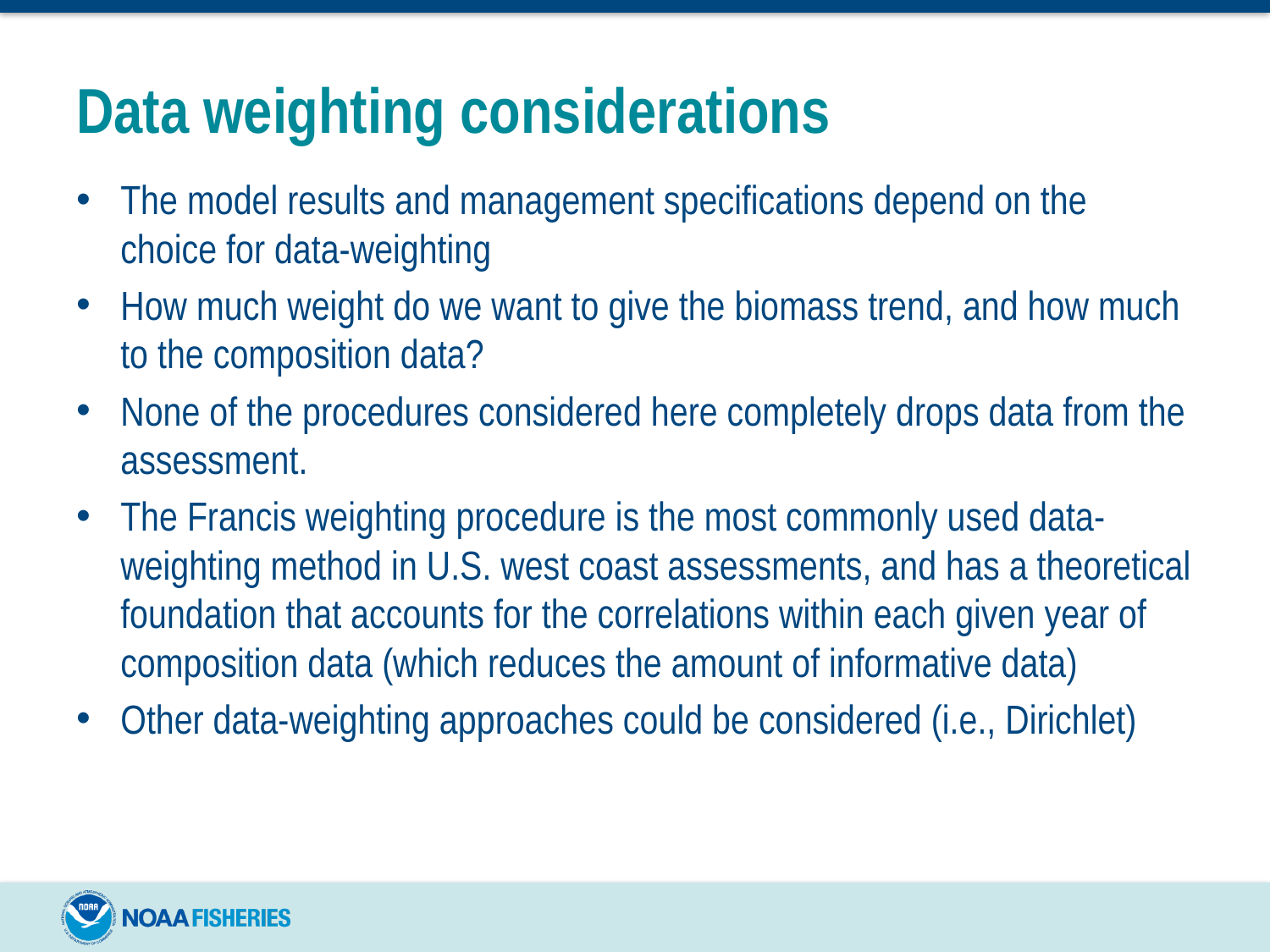

# Data weighting considerations
The model results and management specifications depend on the choice for data-weighting
How much weight do we want to give the biomass trend, and how much to the composition data?
None of the procedures considered here completely drops data from the assessment.
The Francis weighting procedure is the most commonly used data-weighting method in U.S. west coast assessments, and has a theoretical foundation that accounts for the correlations within each given year of composition data (which reduces the amount of informative data)
Other data-weighting approaches could be considered (i.e., Dirichlet)